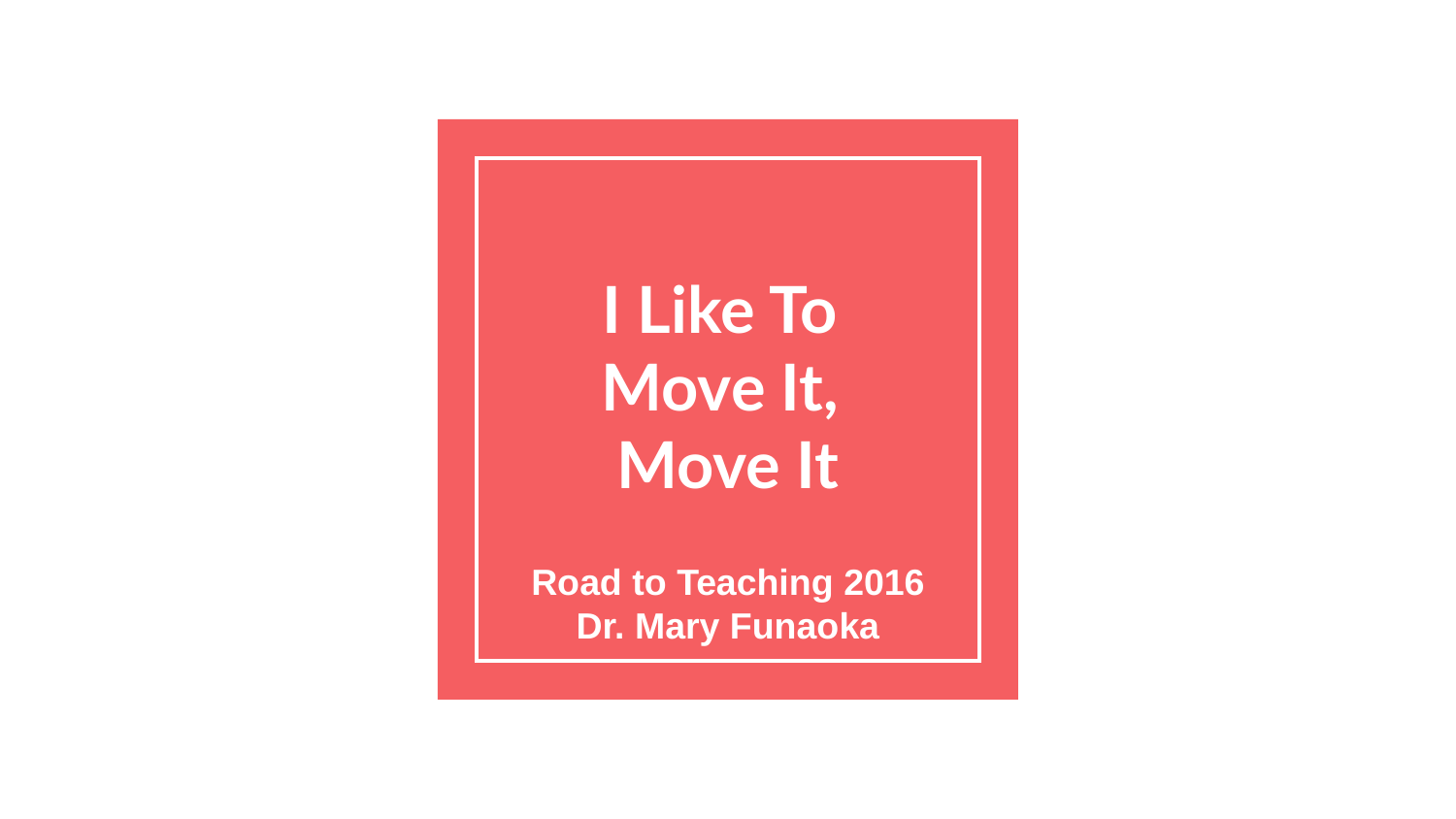

# I Like To
Move It,
Move It
Road to Teaching 2016
Dr. Mary Funaoka